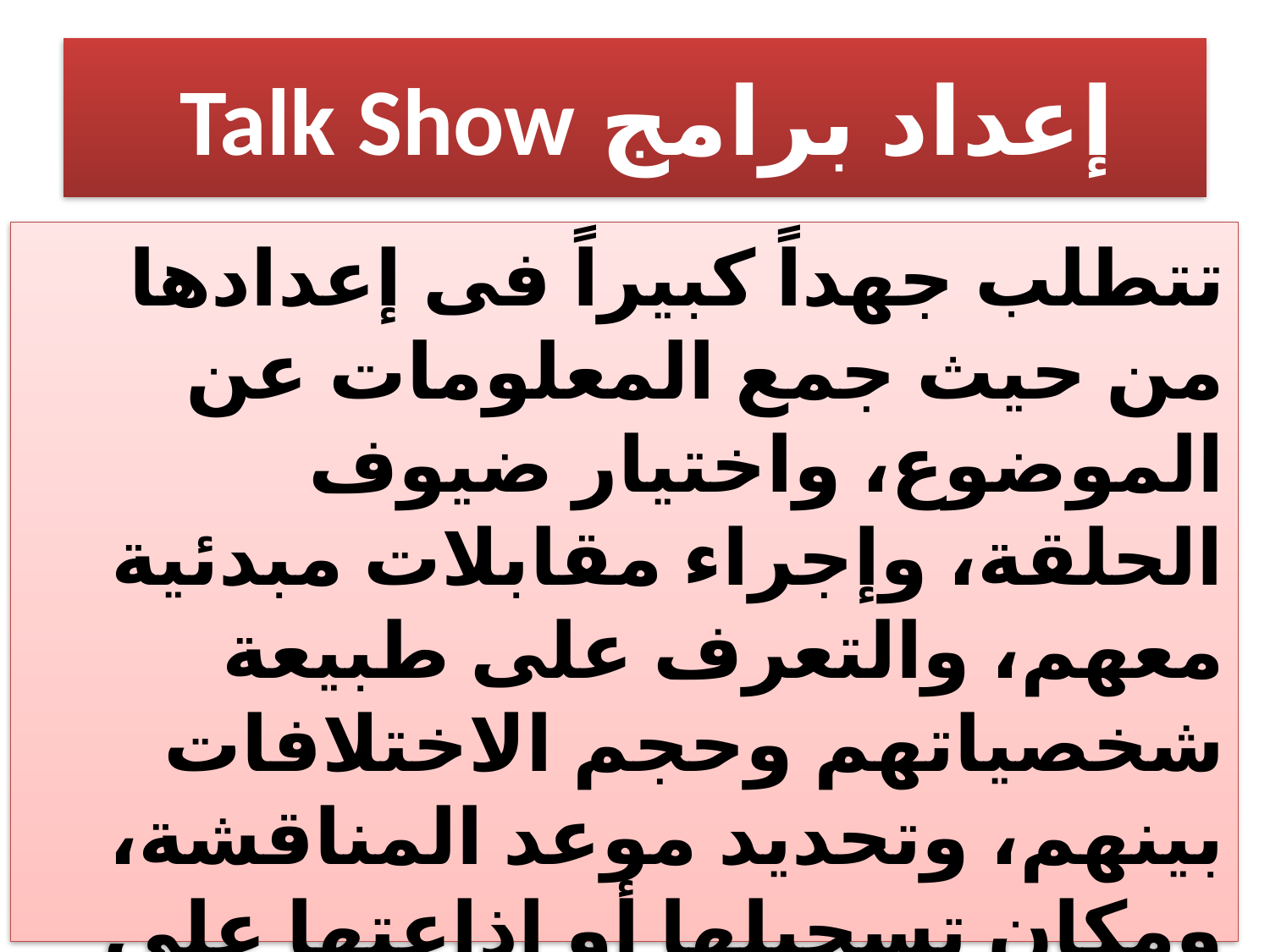

# إعداد برامج Talk Show
تتطلب جهداً كبيراً فى إعدادها من حيث جمع المعلومات عن الموضوع، واختيار ضيوف الحلقة، وإجراء مقابلات مبدئية معهم، والتعرف على طبيعة شخصياتهم وحجم الاختلافات بينهم، وتحديد موعد المناقشة، ومكان تسجيلها أو إذاعتها على الهواء